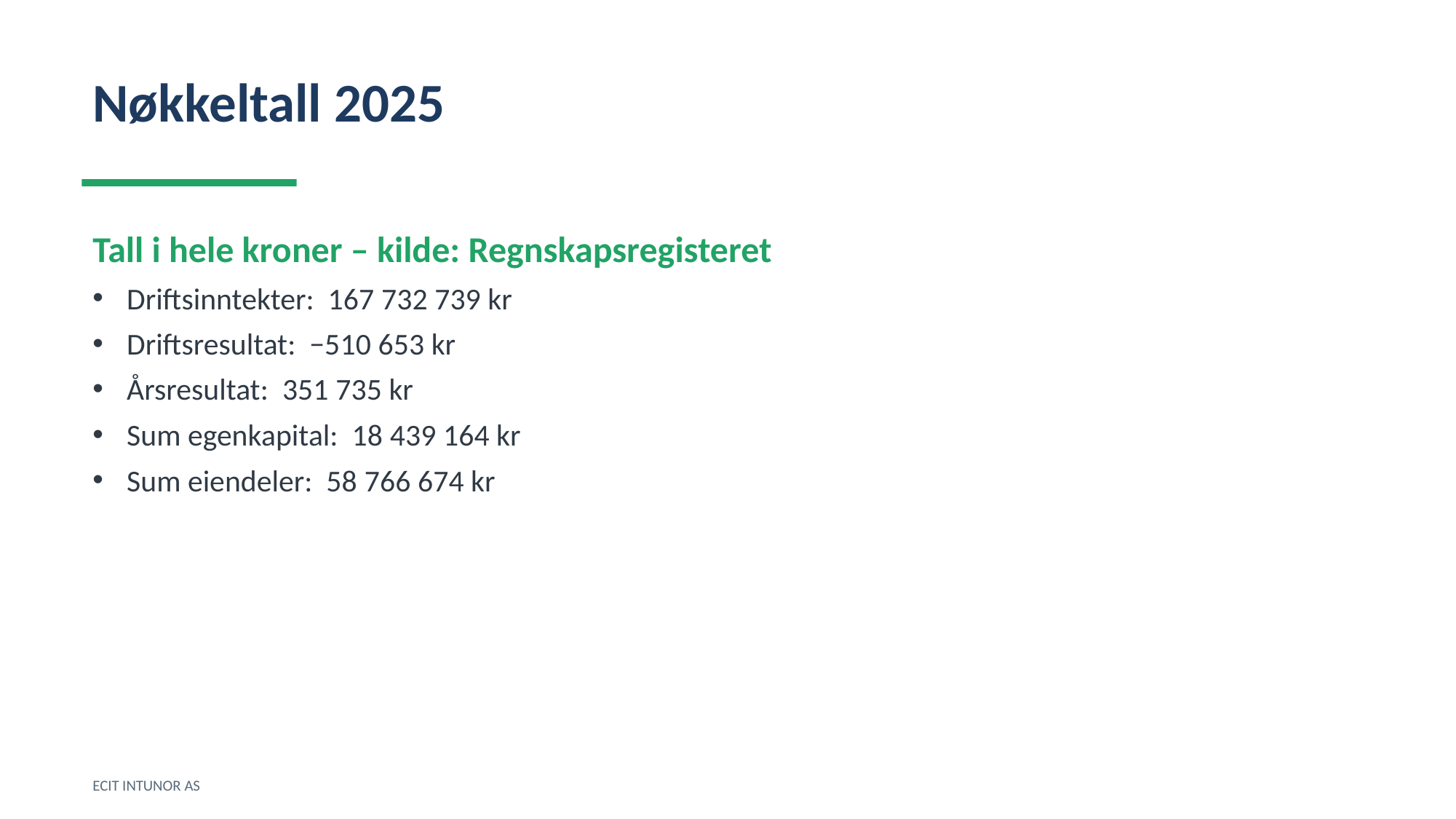

Nøkkeltall 2025

Tall i hele kroner – kilde: Regnskapsregisteret
Driftsinntekter:  167 732 739 kr
Driftsresultat:  −510 653 kr
Årsresultat:  351 735 kr
Sum egenkapital:  18 439 164 kr
Sum eiendeler:  58 766 674 kr
ECIT INTUNOR AS